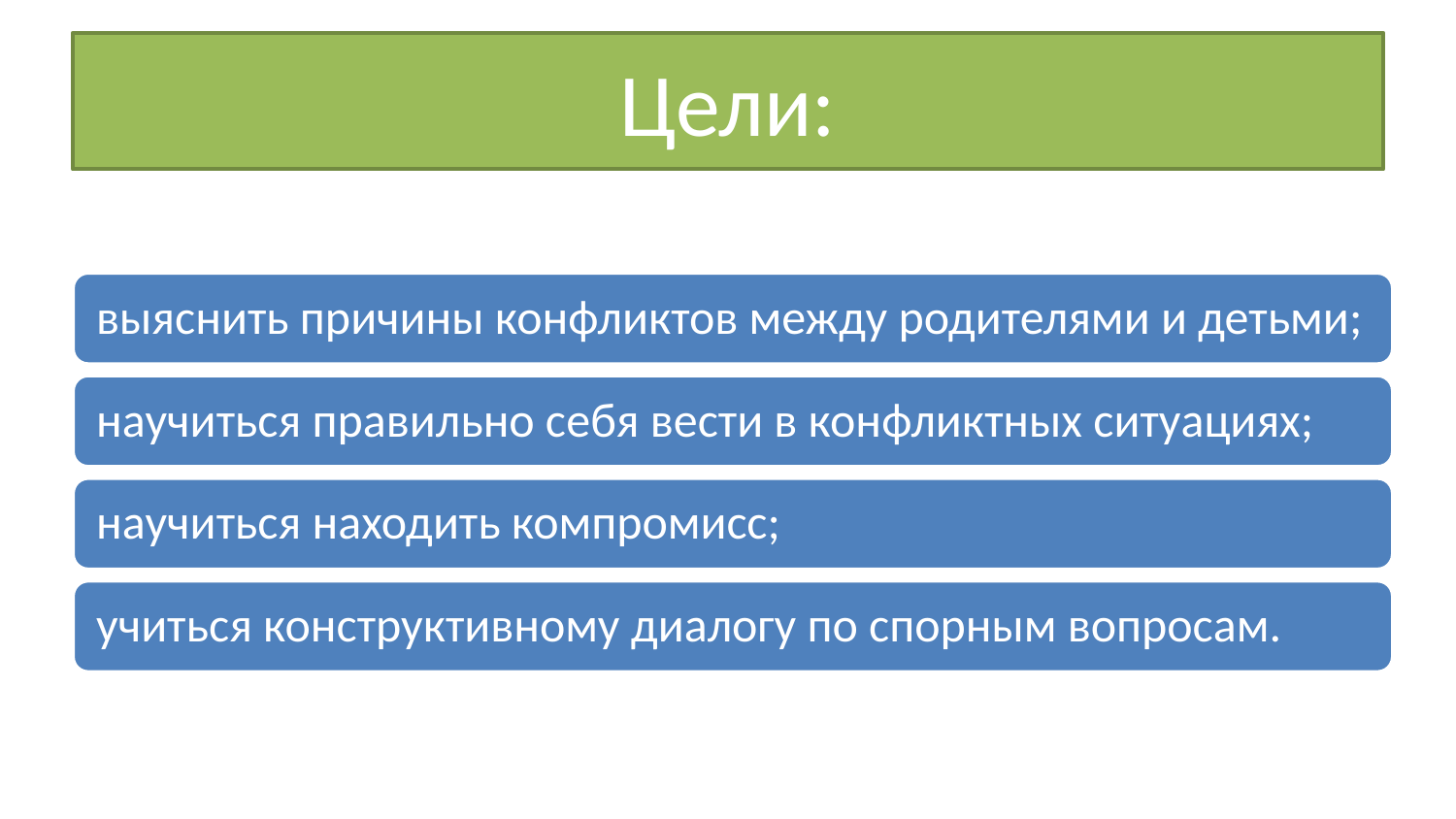

# Цели:
выяснить причины конфликтов между родителями и детьми;
научиться правильно себя вести в конфликтных ситуациях;
научиться находить компромисс;
учиться конструктивному диалогу по спорным вопросам.